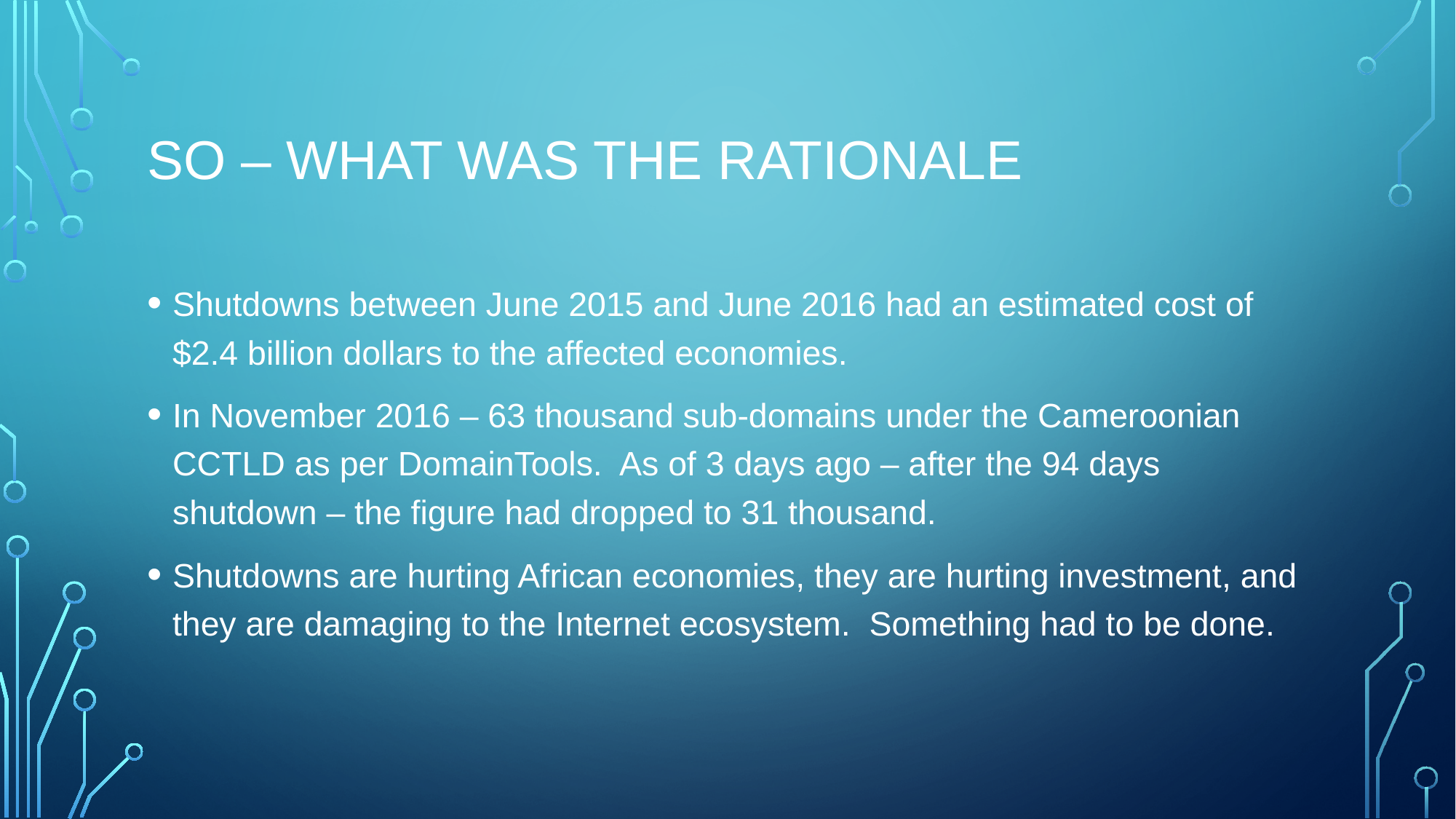

# So – what was the rationale
Shutdowns between June 2015 and June 2016 had an estimated cost of $2.4 billion dollars to the affected economies.
In November 2016 – 63 thousand sub-domains under the Cameroonian CCTLD as per DomainTools.  As of 3 days ago – after the 94 days shutdown – the figure had dropped to 31 thousand.
Shutdowns are hurting African economies, they are hurting investment, and they are damaging to the Internet ecosystem.  Something had to be done.